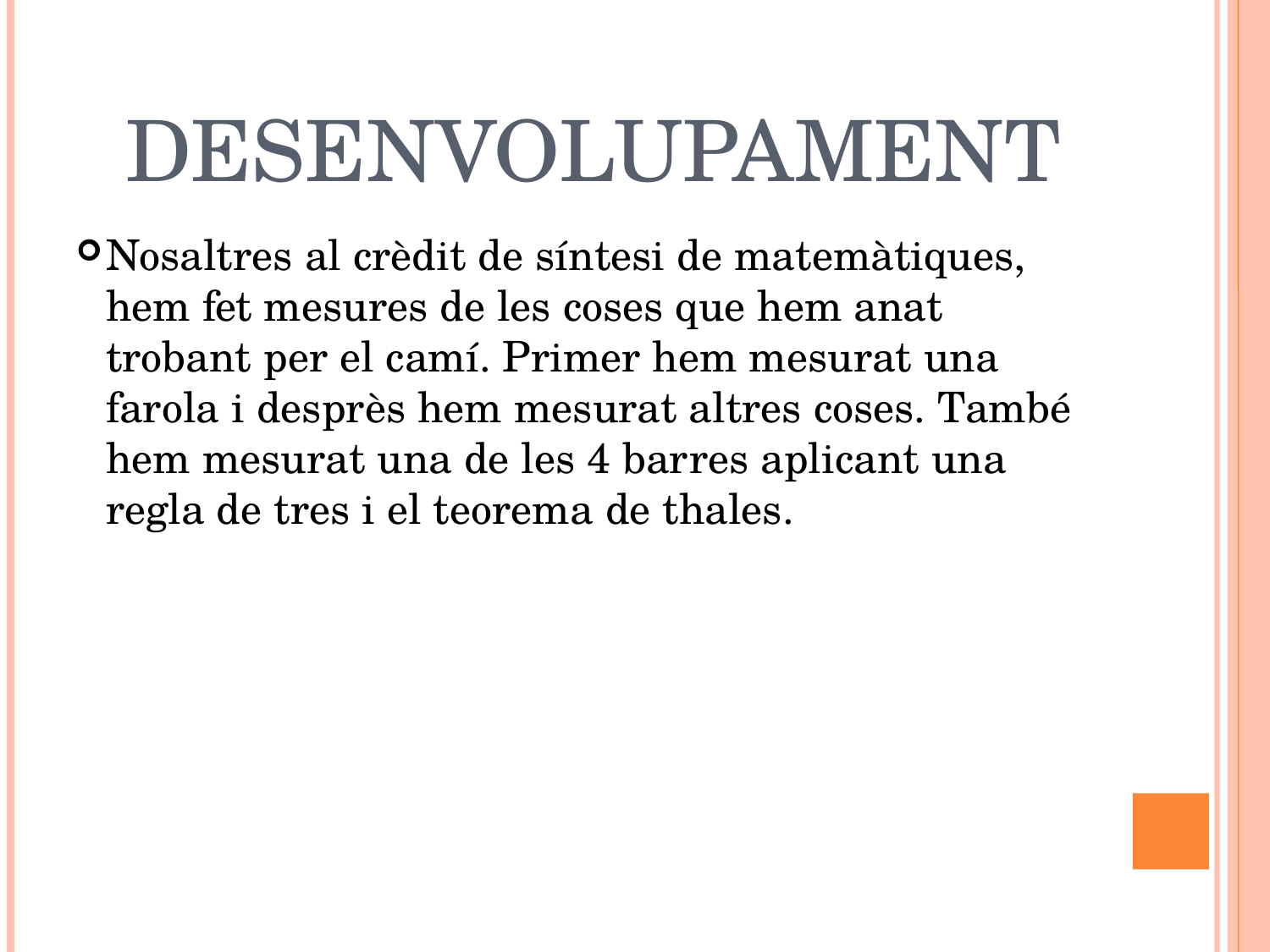

DESENVOLUPAMENT
Nosaltres al crèdit de síntesi de matemàtiques, hem fet mesures de les coses que hem anat trobant per el camí. Primer hem mesurat una farola i desprès hem mesurat altres coses. També hem mesurat una de les 4 barres aplicant una regla de tres i el teorema de thales.